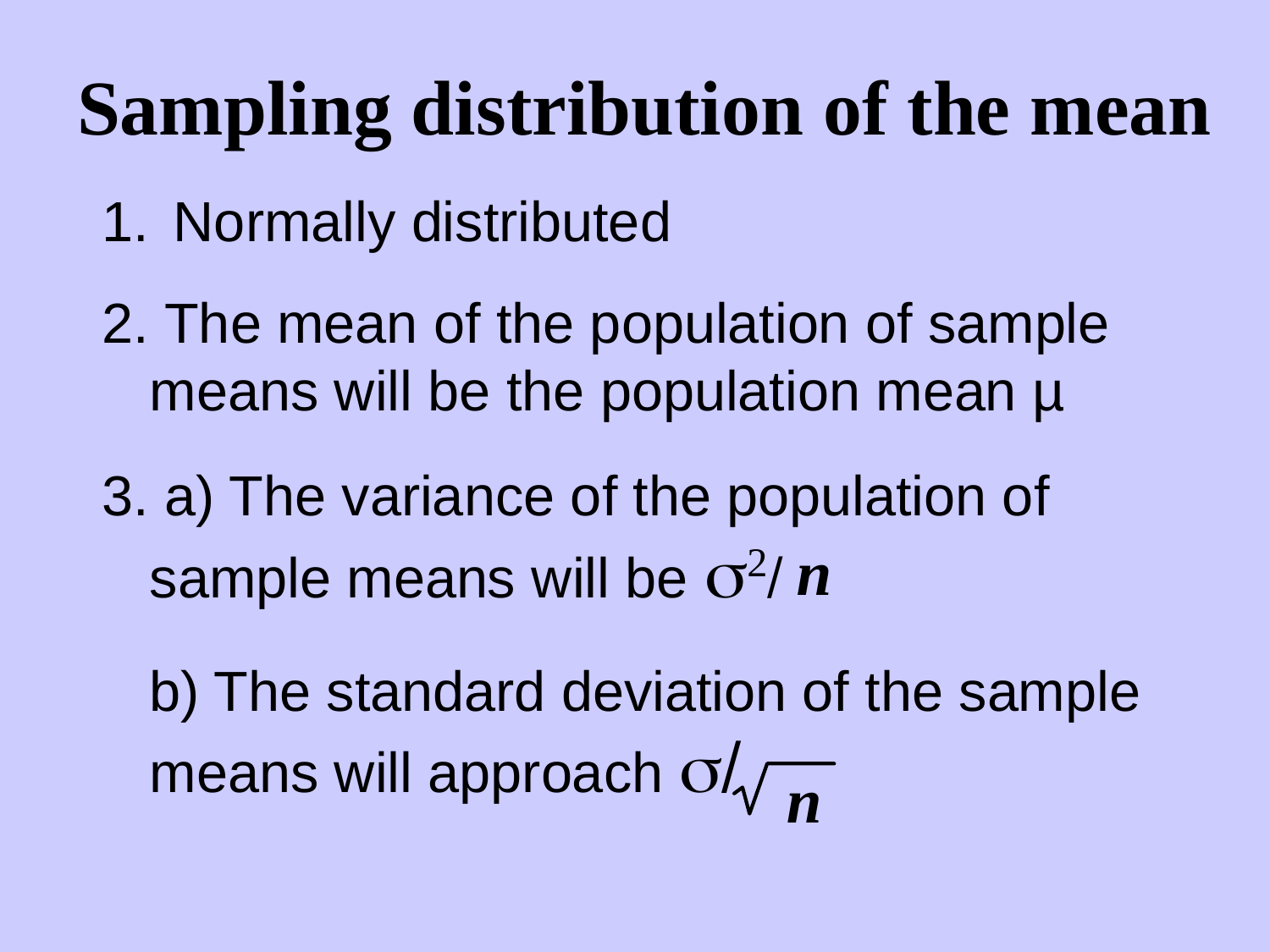

# Sampling distribution of the mean
Normally distributed
2. The mean of the population of sample means will be the population mean µ
3. a) The variance of the population of sample means will be σ2/
   b) The standard deviation of the sample means will approach σ/

n
n